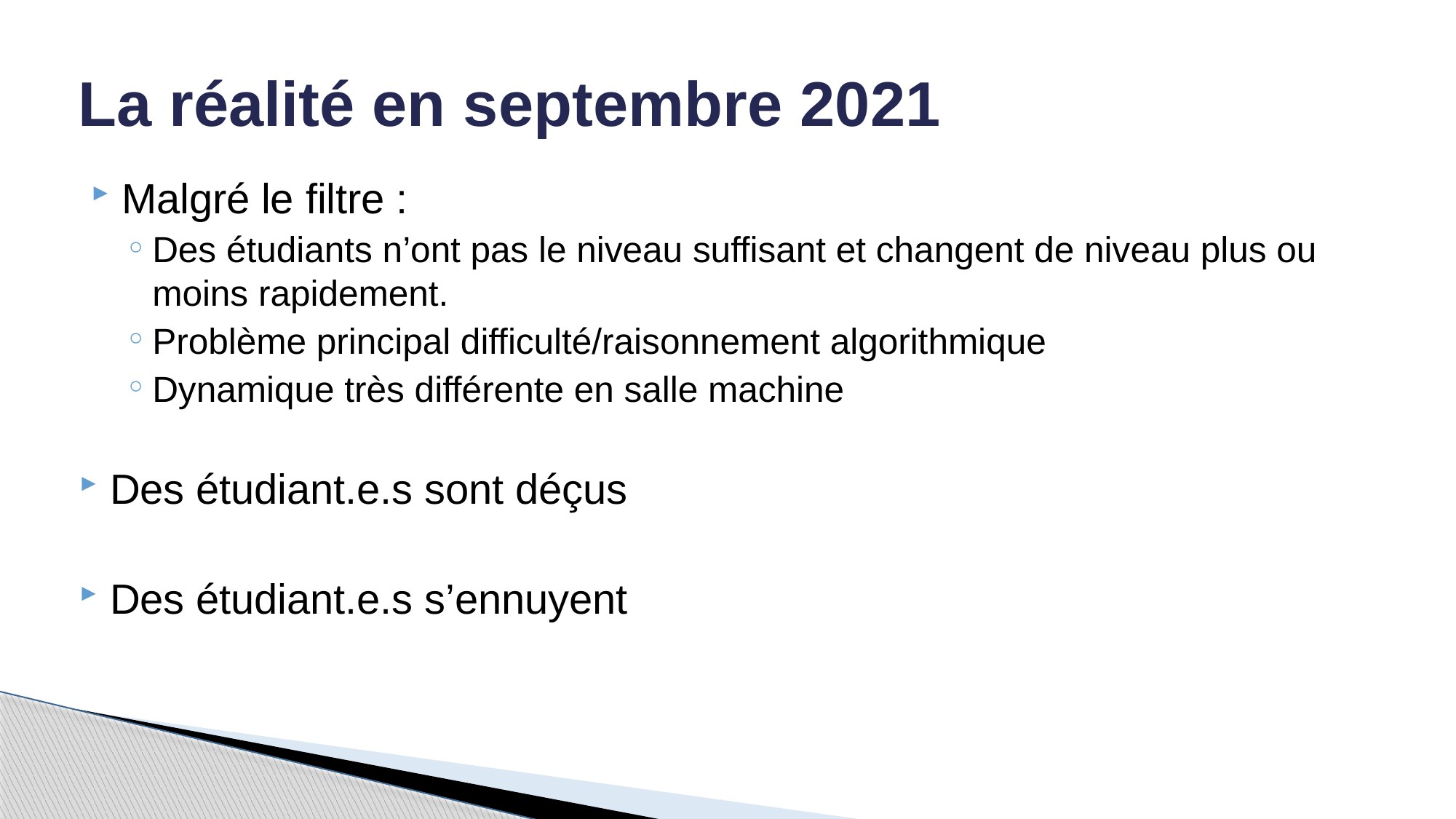

# La réalité en septembre 2021
Malgré le filtre :
Des étudiants n’ont pas le niveau suffisant et changent de niveau plus ou moins rapidement.
Problème principal difficulté/raisonnement algorithmique
Dynamique très différente en salle machine

Des étudiant.e.s sont déçus

Des étudiant.e.s s’ennuyent